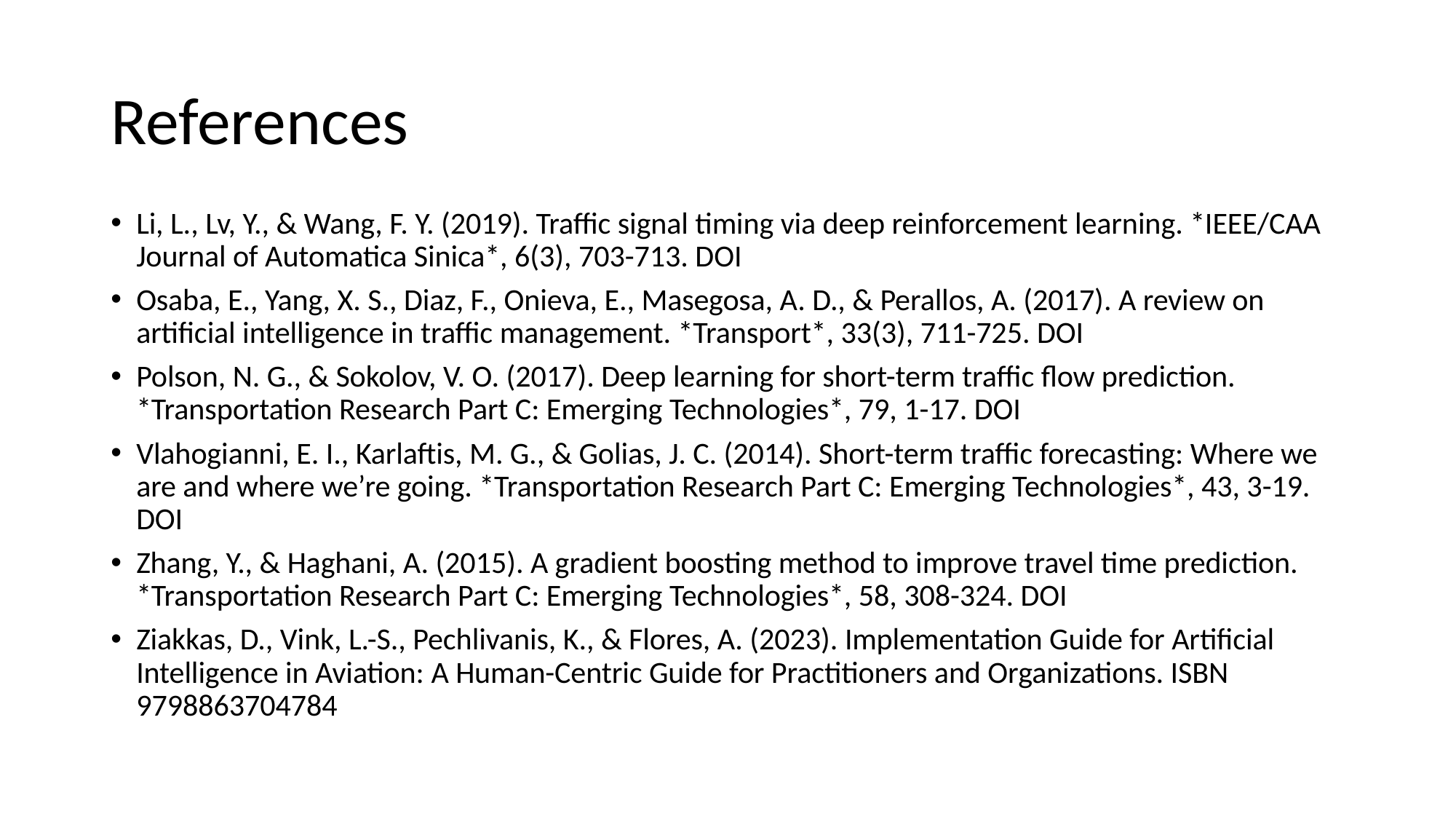

# References
Li, L., Lv, Y., & Wang, F. Y. (2019). Traffic signal timing via deep reinforcement learning. *IEEE/CAA Journal of Automatica Sinica*, 6(3), 703-713. DOI
Osaba, E., Yang, X. S., Diaz, F., Onieva, E., Masegosa, A. D., & Perallos, A. (2017). A review on artificial intelligence in traffic management. *Transport*, 33(3), 711-725. DOI
Polson, N. G., & Sokolov, V. O. (2017). Deep learning for short-term traffic flow prediction. *Transportation Research Part C: Emerging Technologies*, 79, 1-17. DOI
Vlahogianni, E. I., Karlaftis, M. G., & Golias, J. C. (2014). Short-term traffic forecasting: Where we are and where we’re going. *Transportation Research Part C: Emerging Technologies*, 43, 3-19. DOI
Zhang, Y., & Haghani, A. (2015). A gradient boosting method to improve travel time prediction. *Transportation Research Part C: Emerging Technologies*, 58, 308-324. DOI
Ziakkas, D., Vink, L.-S., Pechlivanis, K., & Flores, A. (2023). Implementation Guide for Artificial Intelligence in Aviation: A Human-Centric Guide for Practitioners and Organizations. ISBN 9798863704784